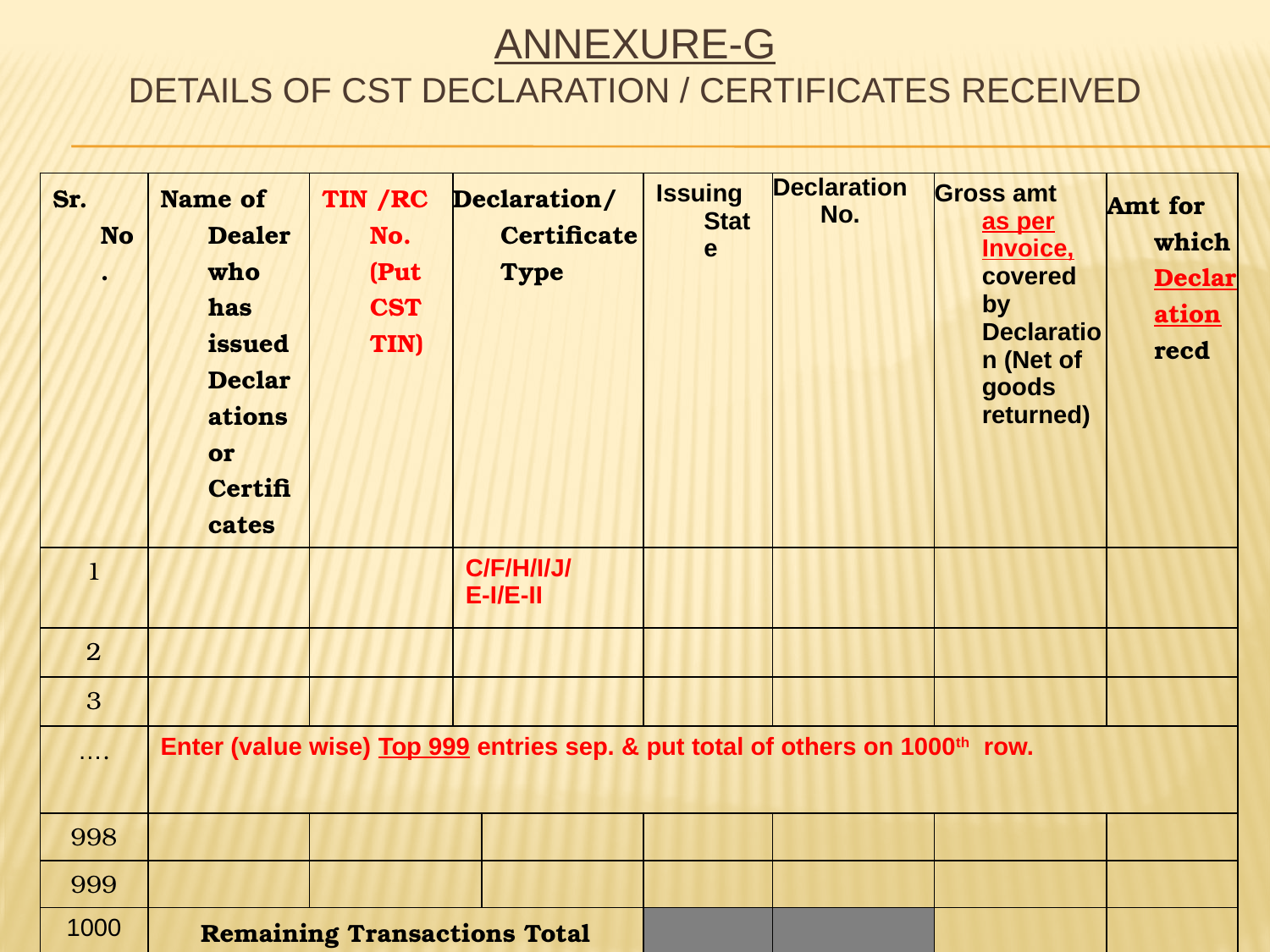

# ANNEXURE-G Details of CST Declaration / Certificates received
| Sr. No. | Name of Dealer who has issued Declarations or Certificates | TIN /RC No. (Put CST TIN) | Declaration/ Certificate Type |  | Issuing State | Declaration No. | Gross amt as per Invoice, covered by Declaration (Net of goods returned) | Amt for which Declaration recd |
| --- | --- | --- | --- | --- | --- | --- | --- | --- |
| 1 |  |  | C/F/H/I/J/ E-I/E-II |  |  |  |  |  |
| 2 |  |  |  |  |  |  |  |  |
| 3 |  |  |  |  |  |  |  |  |
| …. | Enter (value wise) Top 999 entries sep. & put total of others on 1000th row. |  |  |  |  |  |  |  |
| 998 |  |  |  |  |  |  |  |  |
| 999 |  |  |  |  |  |  |  |  |
| 1000 | Remaining Transactions Total |  |  |  |  |  |  |  |